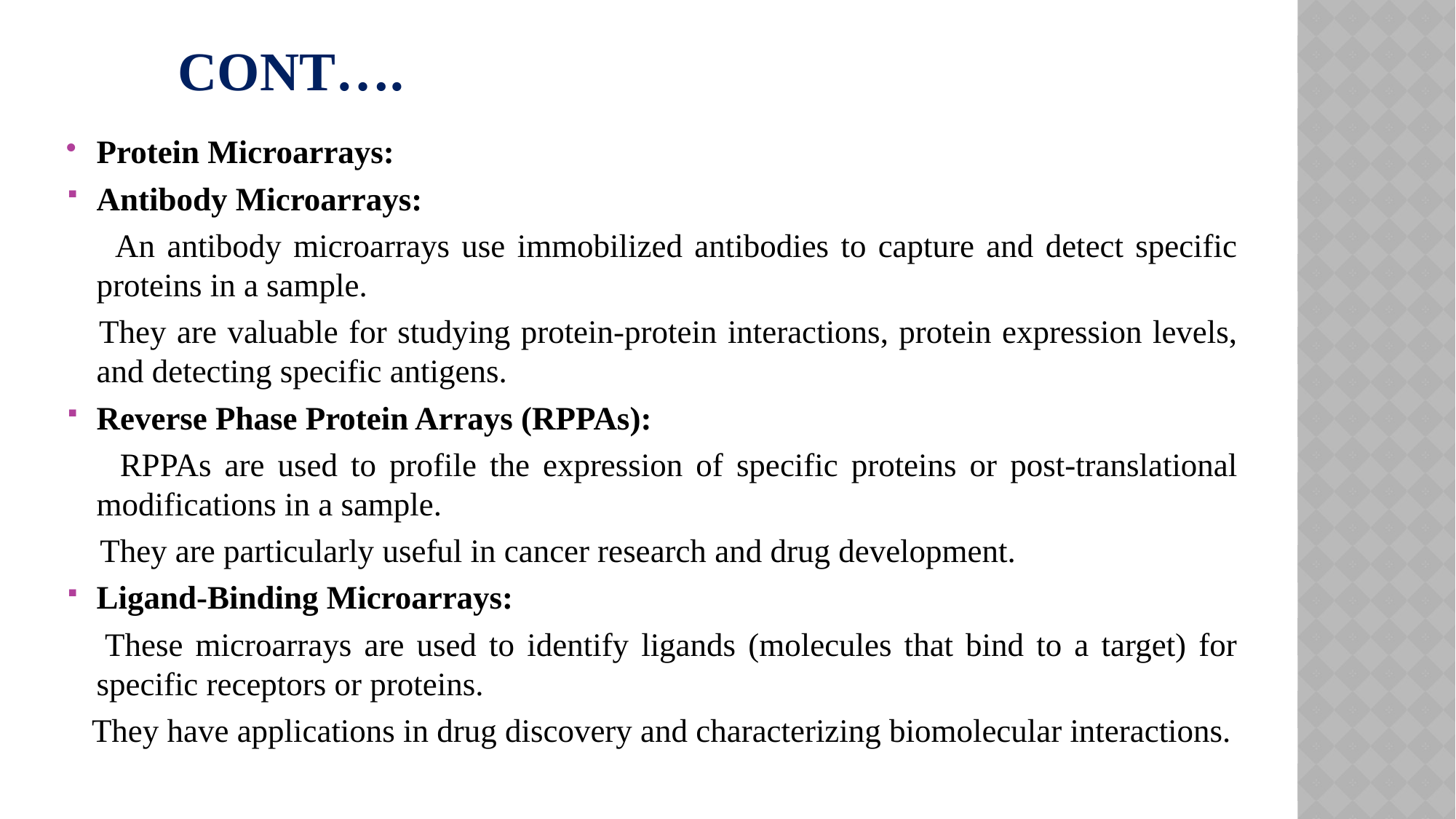

# Cont….
Protein Microarrays:
Antibody Microarrays:
    An antibody microarrays use immobilized antibodies to capture and detect specific proteins in a sample.
   They are valuable for studying protein-protein interactions, protein expression levels, and detecting specific antigens.
Reverse Phase Protein Arrays (RPPAs):
    RPPAs are used to profile the expression of specific proteins or post-translational modifications in a sample.
    They are particularly useful in cancer research and drug development.
Ligand-Binding Microarrays:
   These microarrays are used to identify ligands (molecules that bind to a target) for specific receptors or proteins.
   They have applications in drug discovery and characterizing biomolecular interactions.